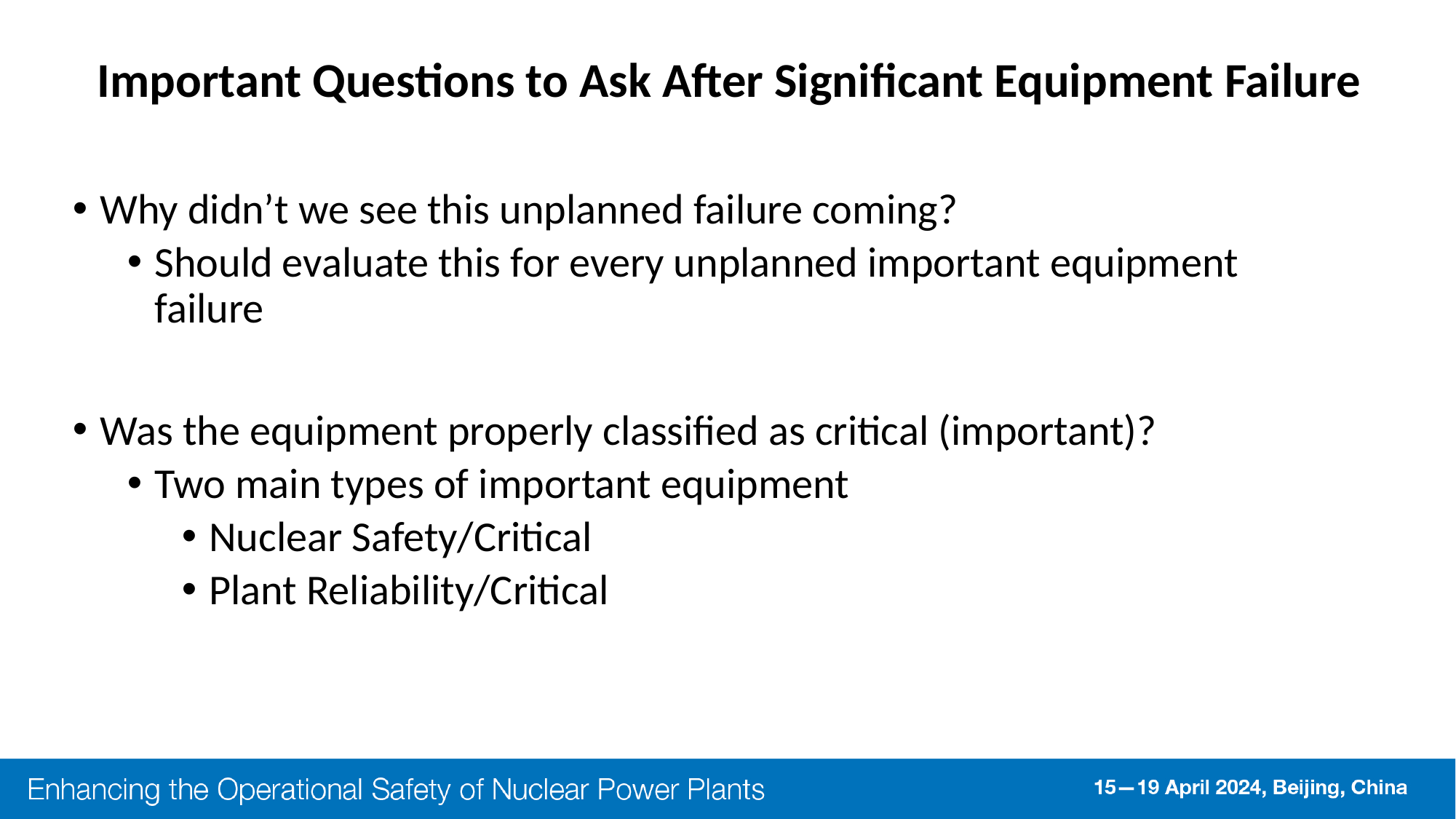

# Important Questions to Ask After Significant Equipment Failure
Why didn’t we see this unplanned failure coming?
Should evaluate this for every unplanned important equipment failure

Was the equipment properly classified as critical (important)?
Two main types of important equipment
Nuclear Safety/Critical
Plant Reliability/Critical